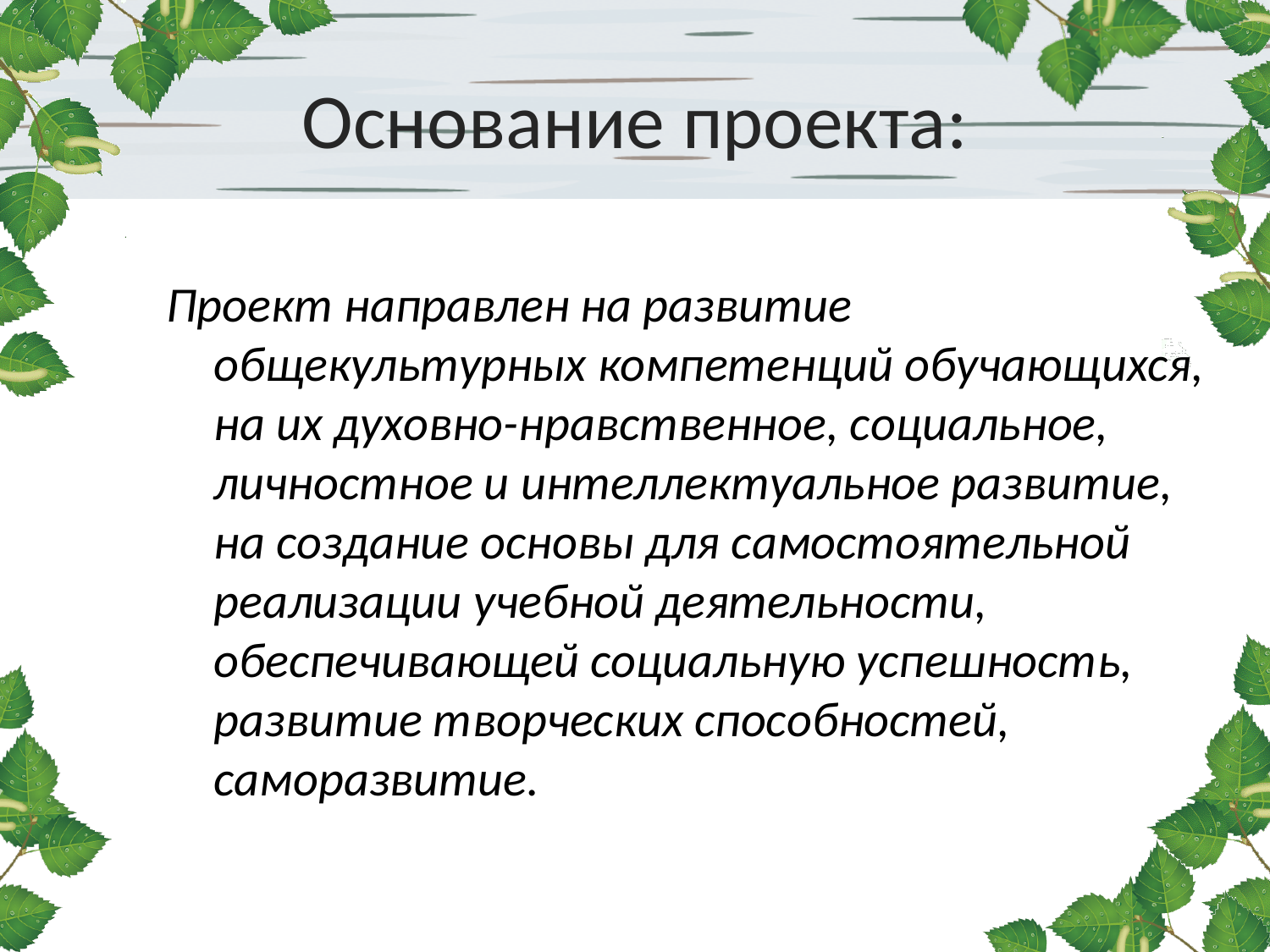

# Основание проекта:
Проект направлен на развитие общекультурных компетенций обучающихся, на их духовно-нравственное, социальное, личностное и интеллектуальное развитие, на создание основы для самостоятельной реализации учебной деятельности, обеспечивающей социальную успешность, развитие творческих способностей, саморазвитие.